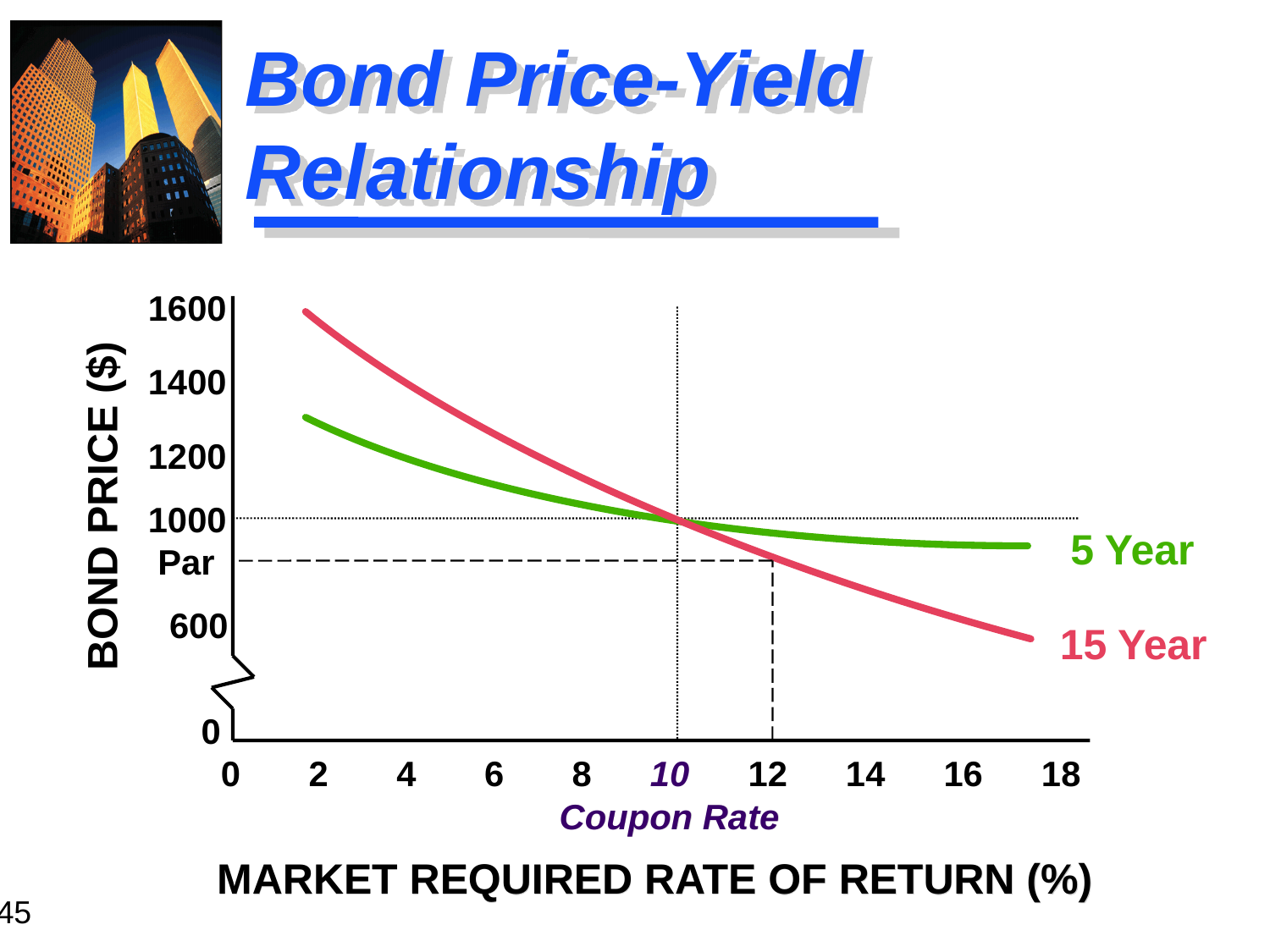

# Bond Price-Yield Relationship

1600

1400
1200
BOND PRICE ($)
1000
 Par
5 Year

600
15 Year

0

0       2       4       6       8      10      12      14      16      18
   Coupon Rate
MARKET REQUIRED RATE OF RETURN (%)